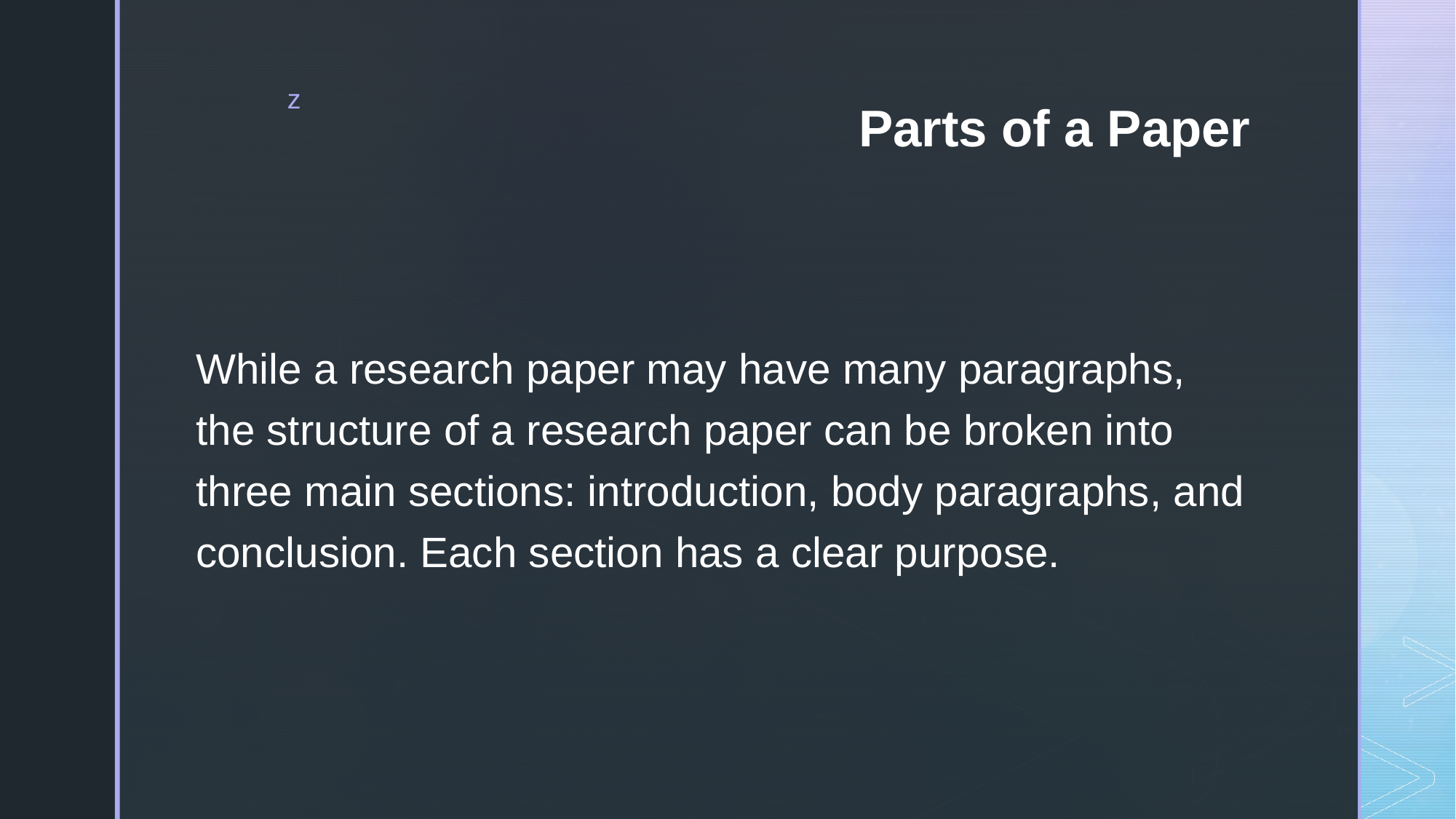

# Parts of a Paper
While a research paper may have many paragraphs, the structure of a research paper can be broken into three main sections: introduction, body paragraphs, and conclusion. Each section has a clear purpose.